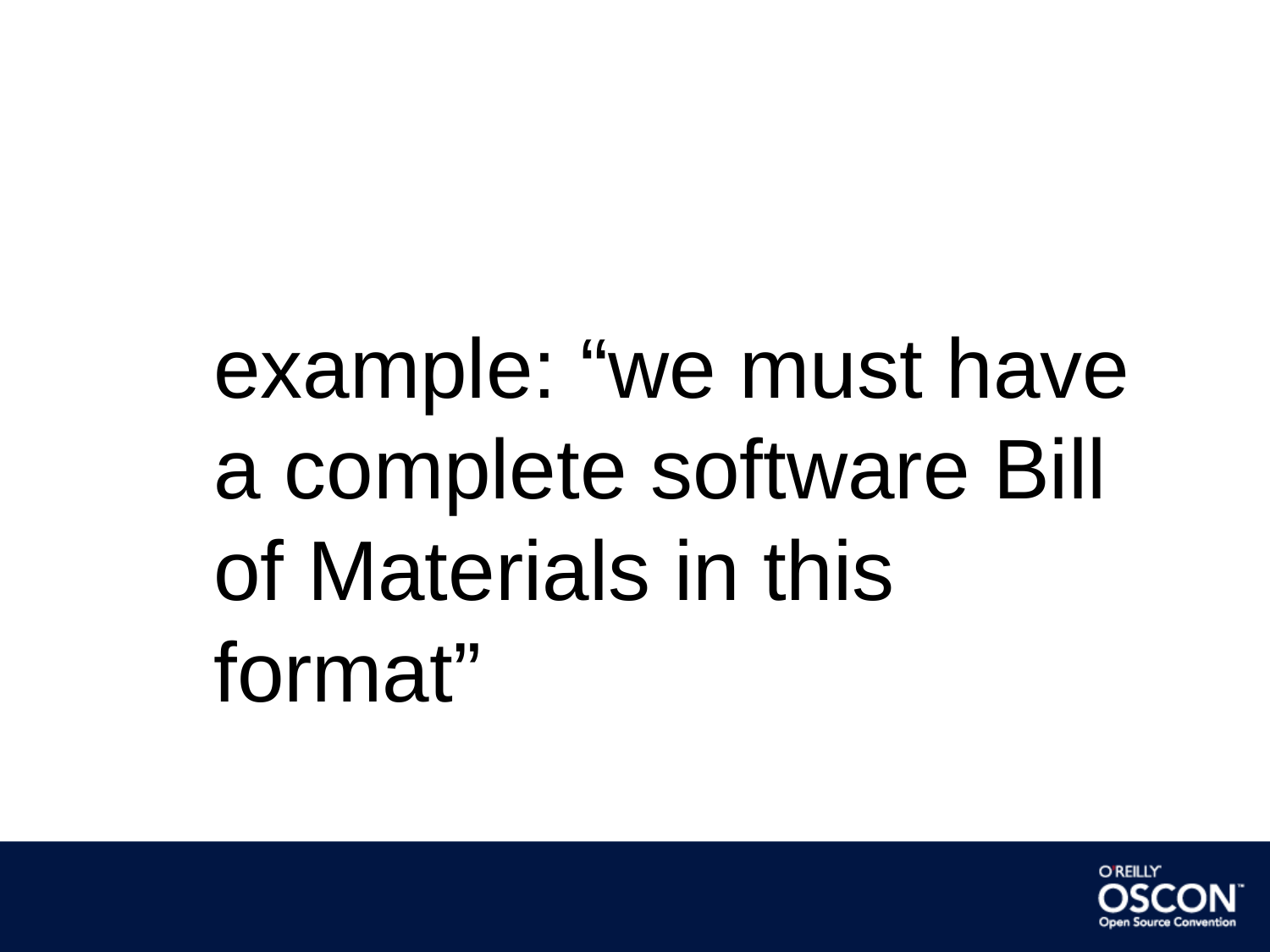

example: “we must have a complete software Bill of Materials in this format”